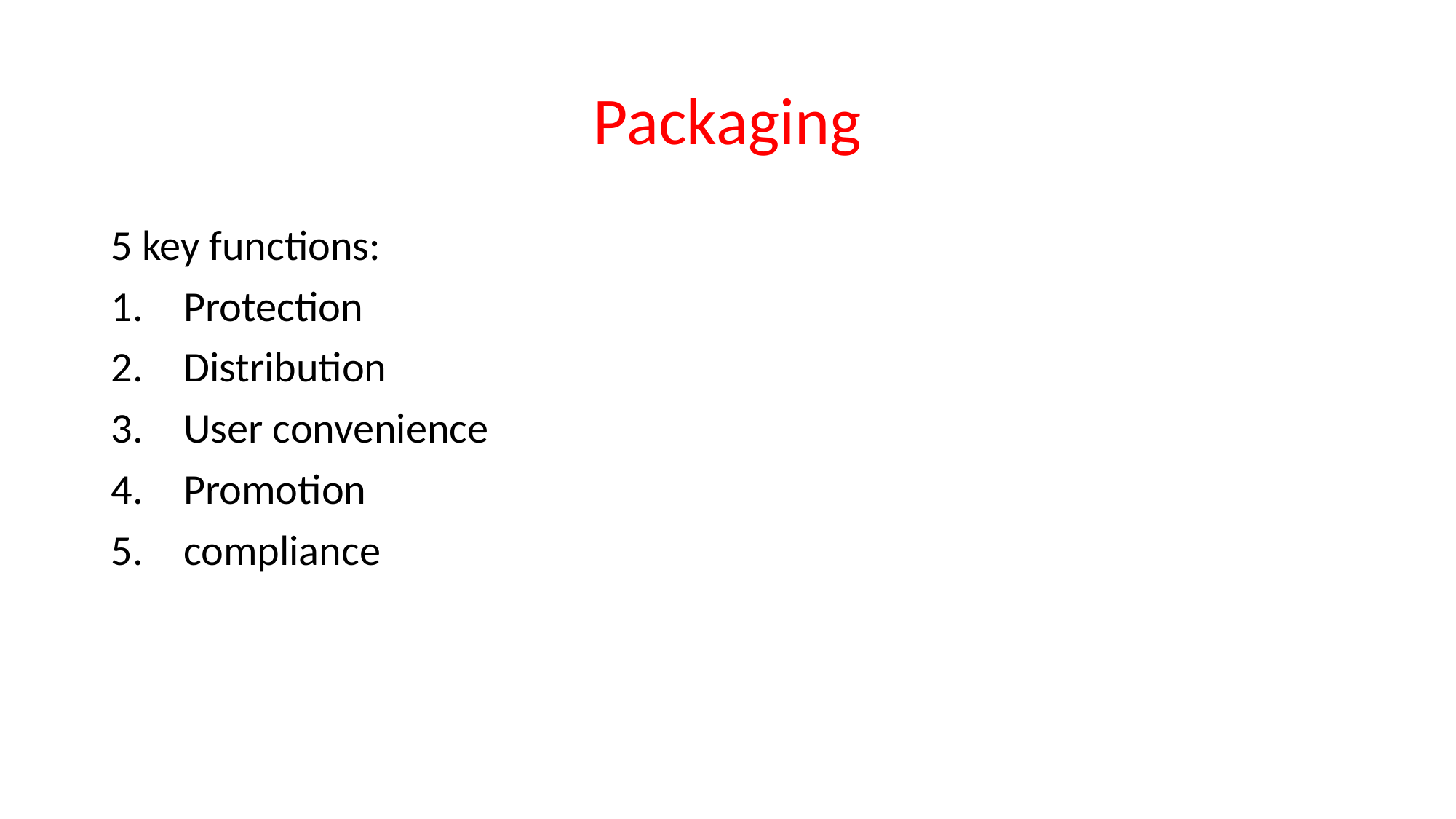

# Packaging
5 key functions:
Protection
Distribution
User convenience
Promotion
compliance